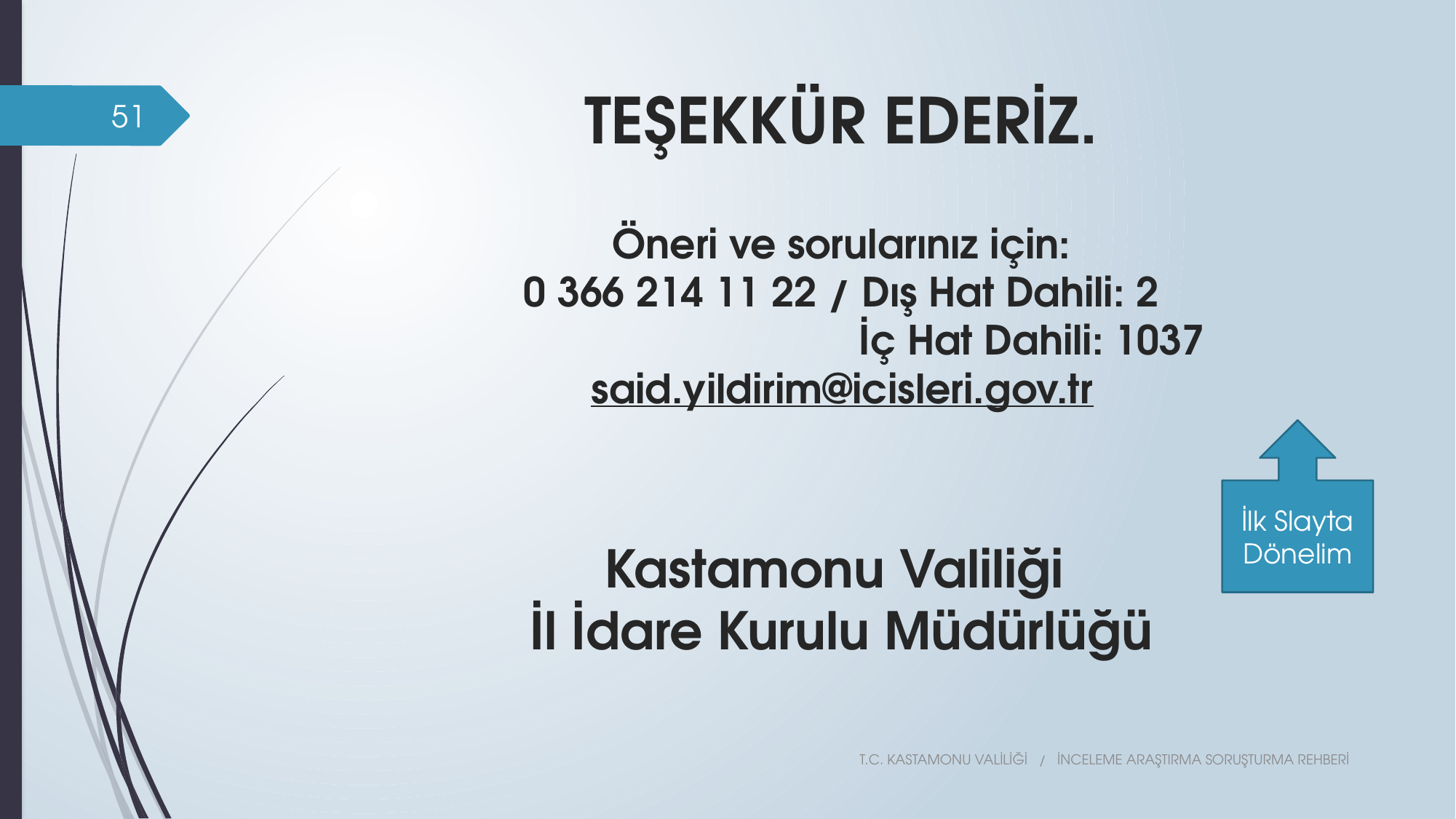

# TEŞEKKÜR EDERİZ. Öneri ve sorularınız için: 0 366 214 11 22 / Dış Hat Dahili: 2 İç Hat Dahili: 1037 said.yildirim@icisleri.gov.tr Kastamonu Valiliği İl İdare Kurulu Müdürlüğü
51
İlk Slayta Dönelim
T.C. KASTAMONU VALİLİĞİ   /   İNCELEME ARAŞTIRMA SORUŞTURMA REHBERİ